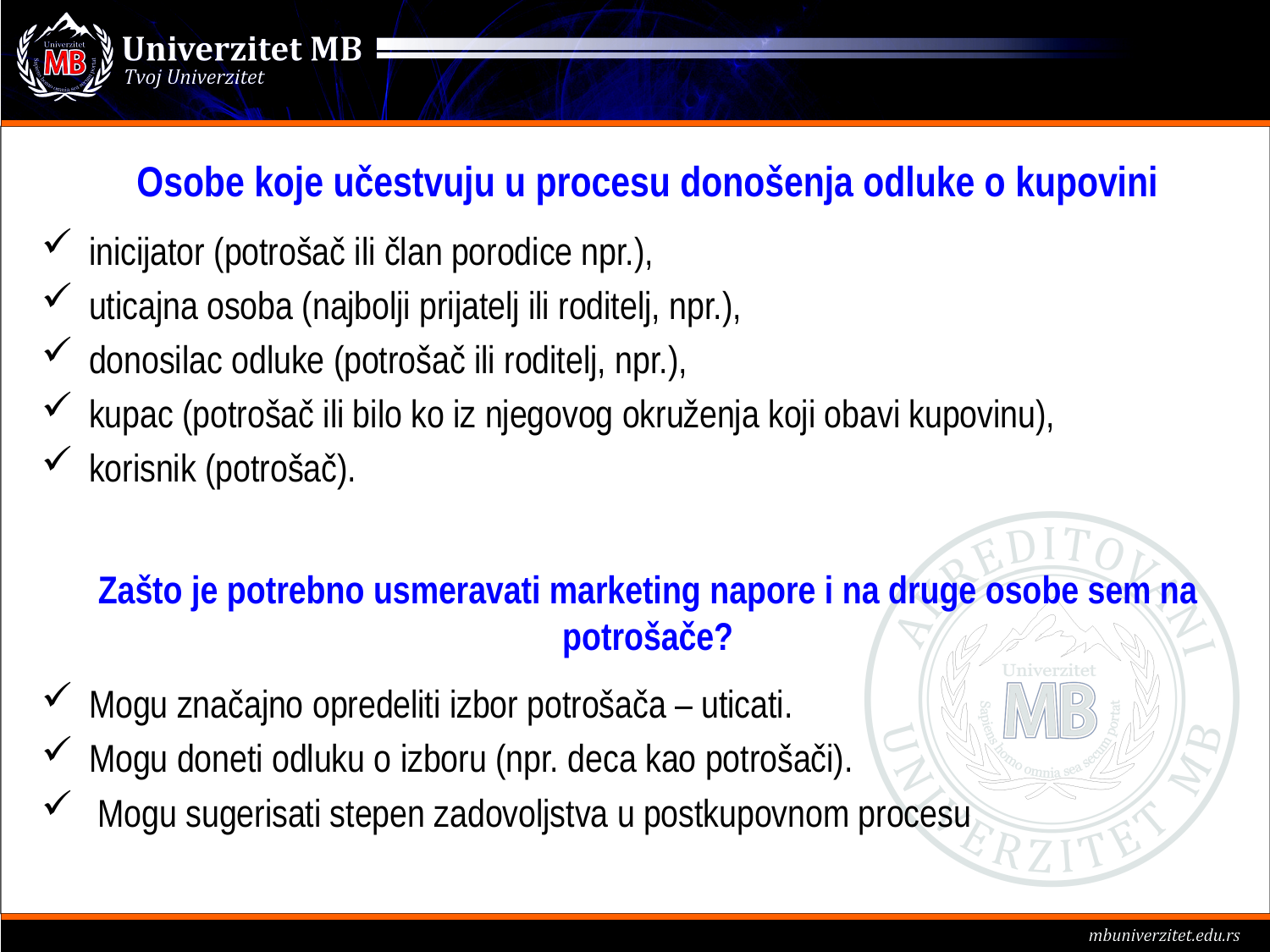

Osobe koje učestvuju u procesu donošenja odluke o kupovini
inicijator (potrošač ili član porodice npr.),
uticajna osoba (najbolji prijatelj ili roditelj, npr.),
donosilac odluke (potrošač ili roditelj, npr.),
kupac (potrošač ili bilo ko iz njegovog okruženja koji obavi kupovinu),
korisnik (potrošač).

Zašto je potrebno usmeravati marketing napore i na druge osobe sem na potrošače?
Mogu značajno opredeliti izbor potrošača – uticati.
Mogu doneti odluku o izboru (npr. deca kao potrošači).
 Mogu sugerisati stepen zadovoljstva u postkupovnom procesu